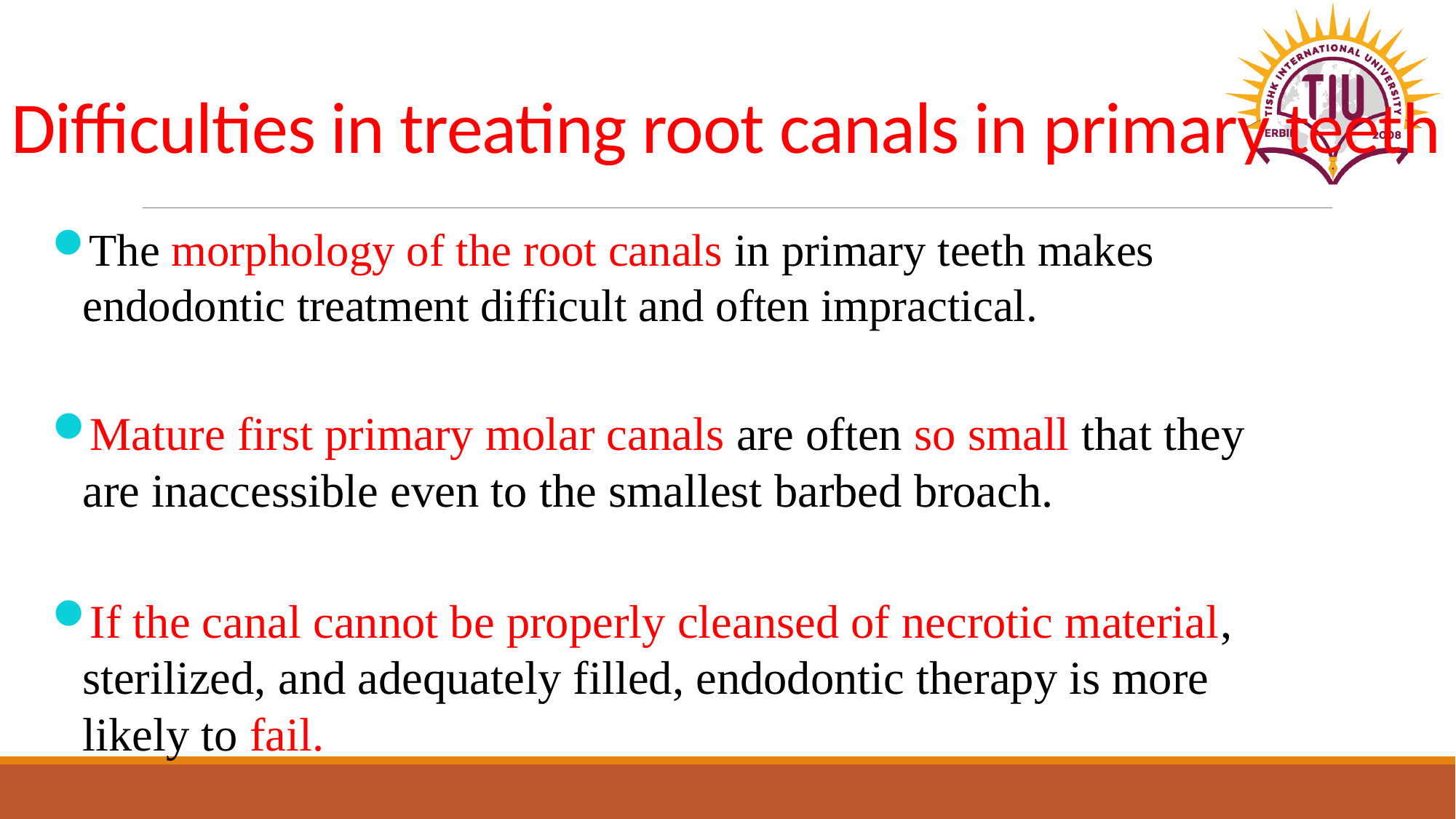

# Difficulties in treating root canals in primary teeth
The morphology of the root canals in primary teeth makes endodontic treatment difficult and often impractical.

Mature first primary molar canals are often so small that they are inaccessible even to the smallest barbed broach.

If the canal cannot be properly cleansed of necrotic material, sterilized, and adequately filled, endodontic therapy is more likely to fail.